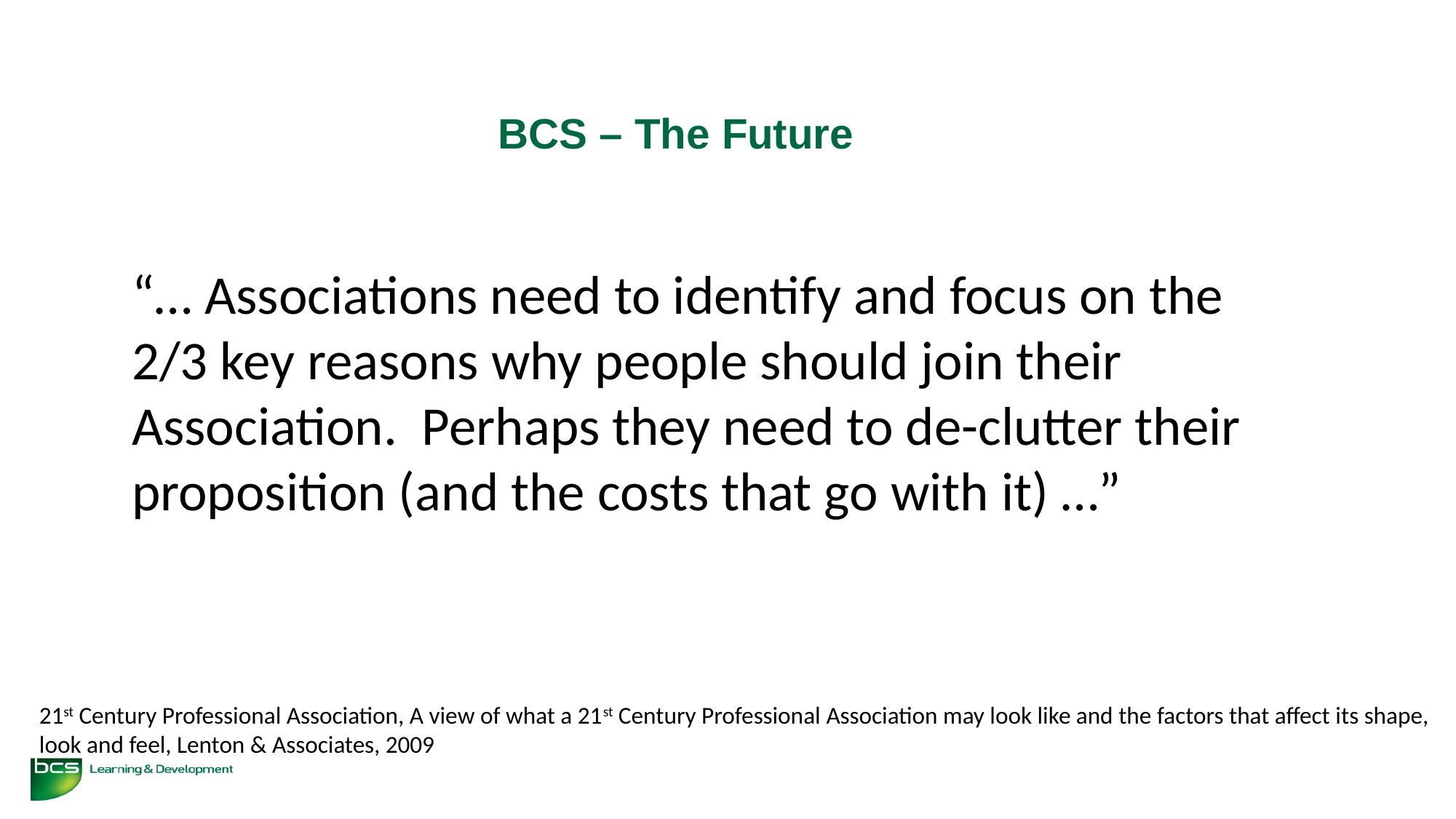

BCS – The Future

“… Associations need to identify and focus on the 2/3 key reasons why people should join their Association.  Perhaps they need to de-clutter their proposition (and the costs that go with it) …”
21st Century Professional Association, A view of what a 21st Century Professional Association may look like and the factors that affect its shape,
look and feel, Lenton & Associates, 2009